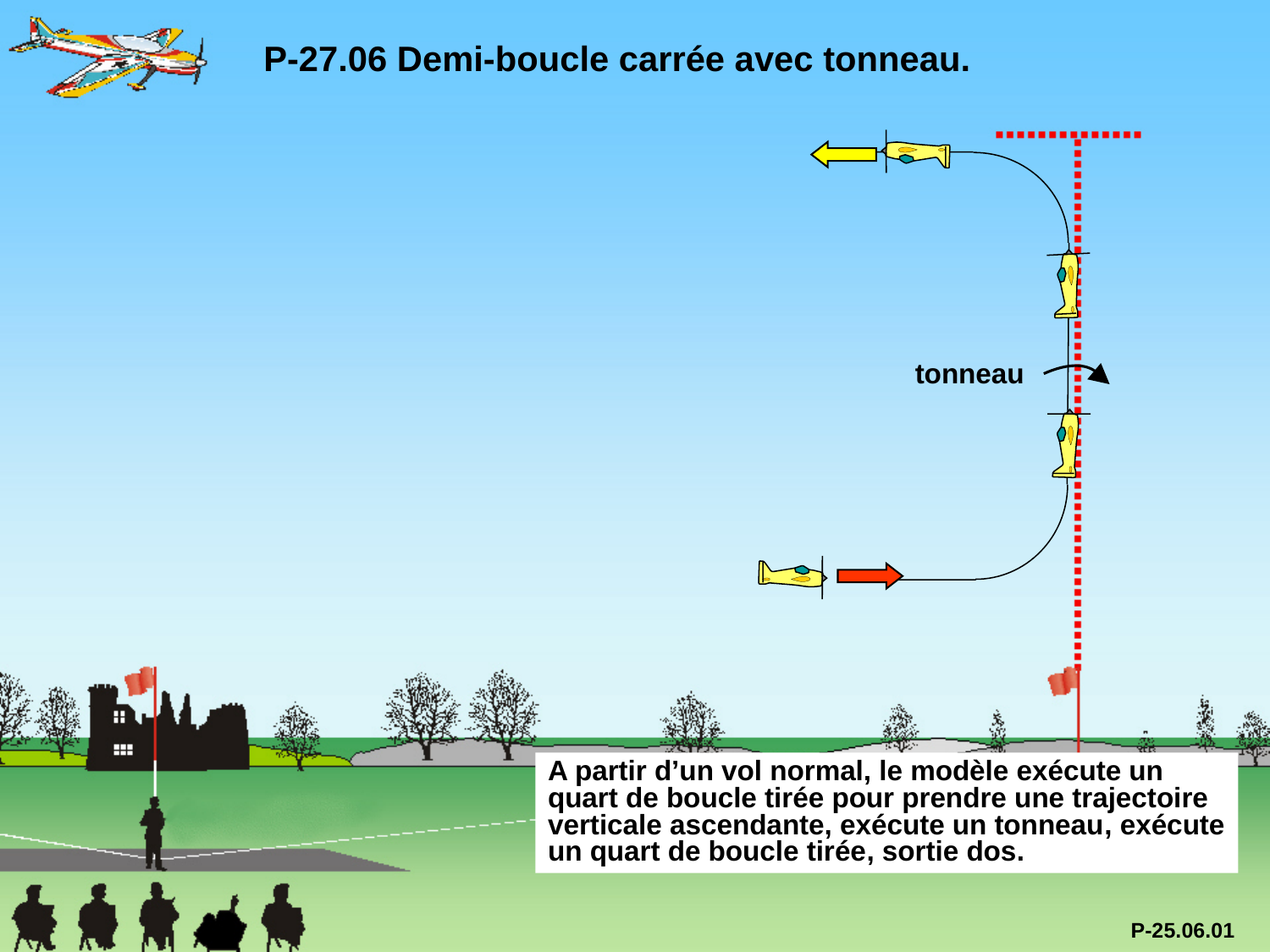

P-27.06 Demi-boucle carrée avec tonneau.

tonneau

A partir d’un vol normal, le modèle exécute un quart de boucle tirée pour prendre une trajectoire verticale ascendante, exécute un tonneau, exécute un quart de boucle tirée, sortie dos.
P-25.06.01